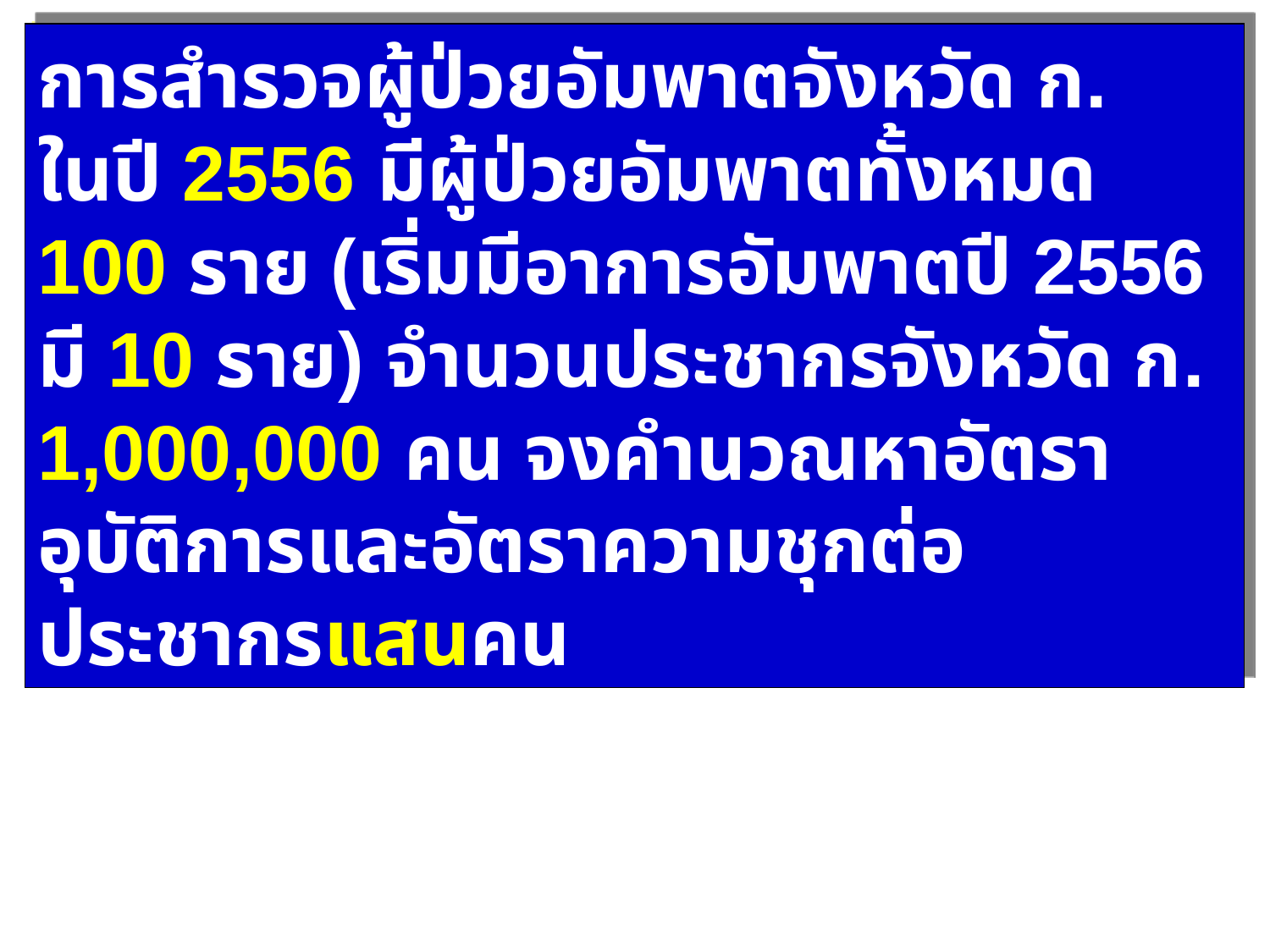

ต.ย.
การสำรวจผู้ป่วยอัมพาตจังหวัด ก. ในปี 2556 มีผู้ป่วยอัมพาตทั้งหมด 100 ราย (เริ่มมีอาการอัมพาตปี 2556 มี 10 ราย) จำนวนประชากรจังหวัด ก. 1,000,000 คน จงคำนวณหาอัตราอุบัติการและอัตราความชุกต่อประชากรแสนคน